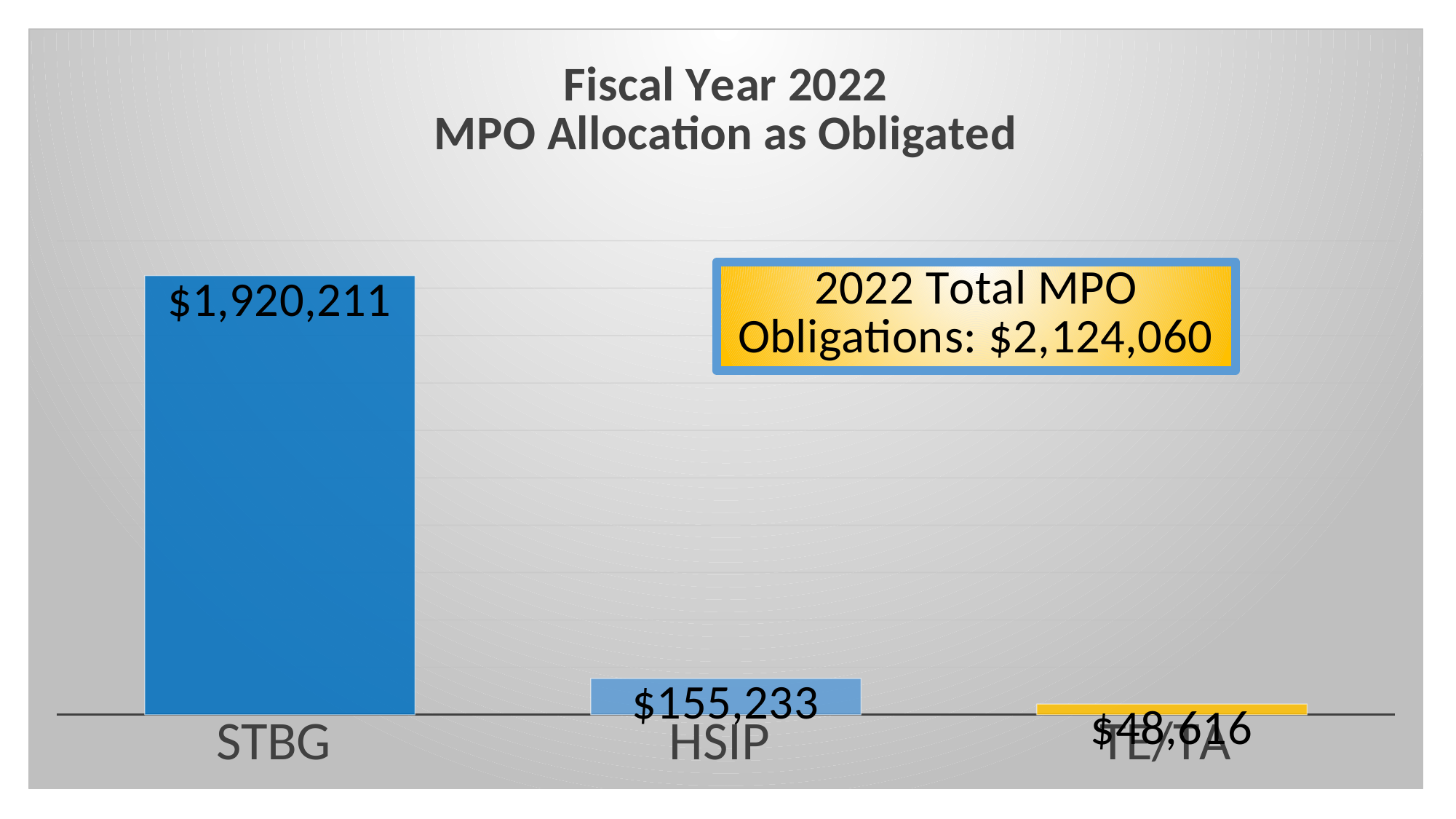

### Chart: Fiscal Year 2022
MPO Allocation as Obligated

| Category |  |
|---|---|
| STBG  | 1852977.0 |
| HSIP  | 153033.0 |
| TE/TA  | 45126.0 |